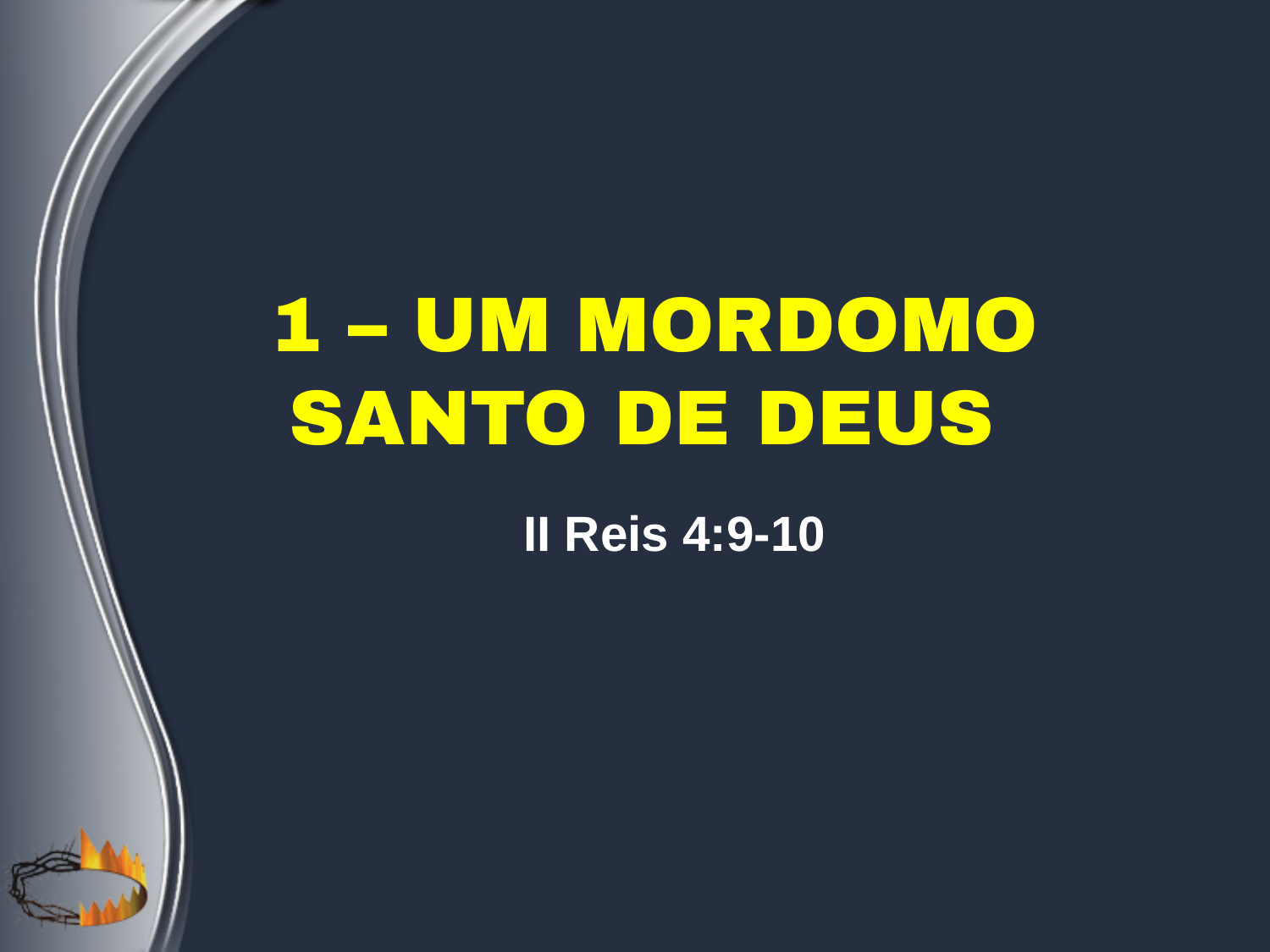

1 – Um Mordomo santo de Deus
II Reis 4:9-10